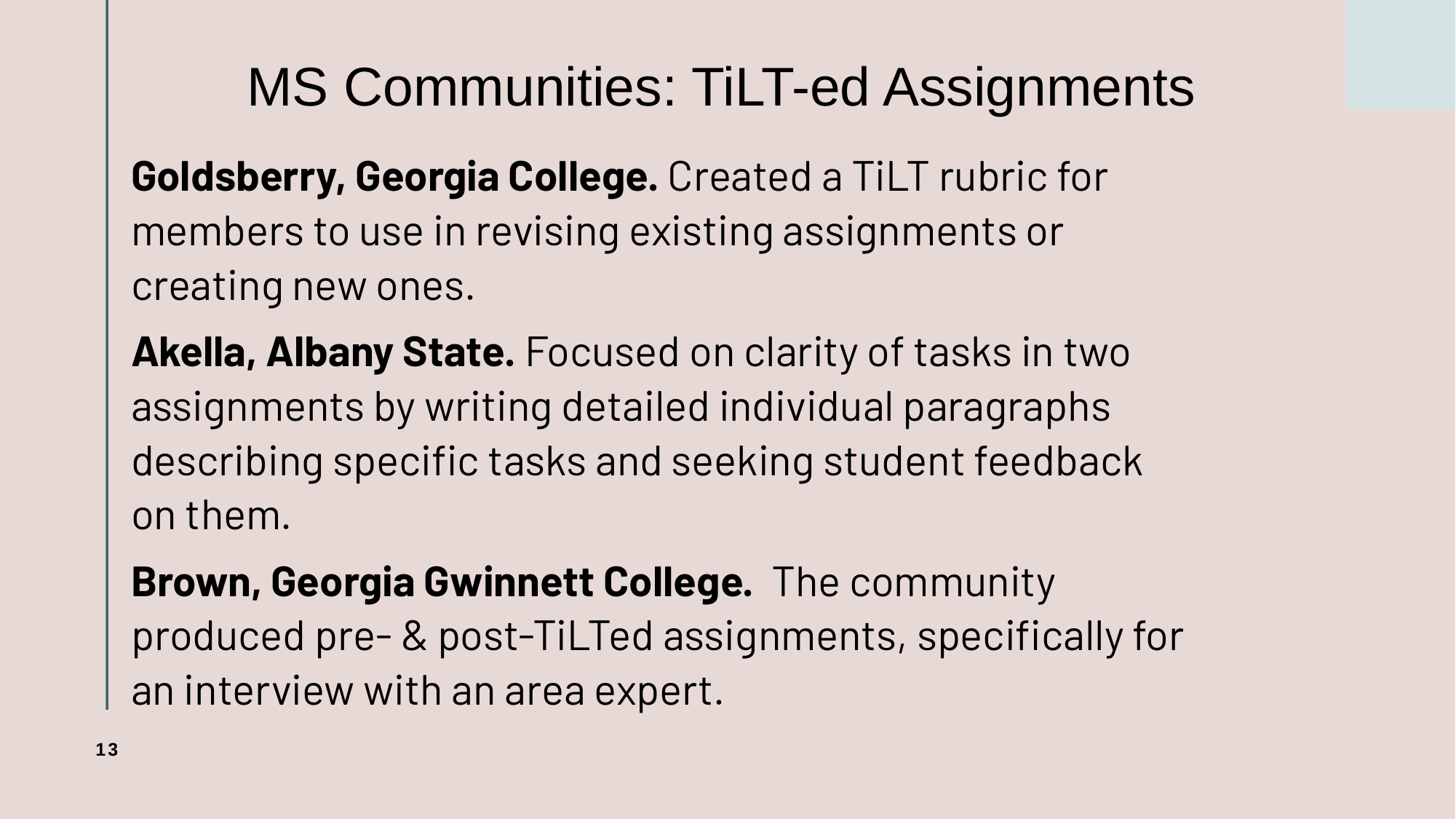

# MS Communities: TiLT-ed Assignments
Goldsberry, Georgia College. Created a TiLT rubric for members to use in revising existing assignments or creating new ones.
Akella, Albany State. Focused on clarity of tasks in two assignments by writing detailed individual paragraphs describing specific tasks and seeking student feedback on them.
Brown, Georgia Gwinnett College.  The community produced pre- & post-TiLTed assignments, specifically for an interview with an area expert.

13